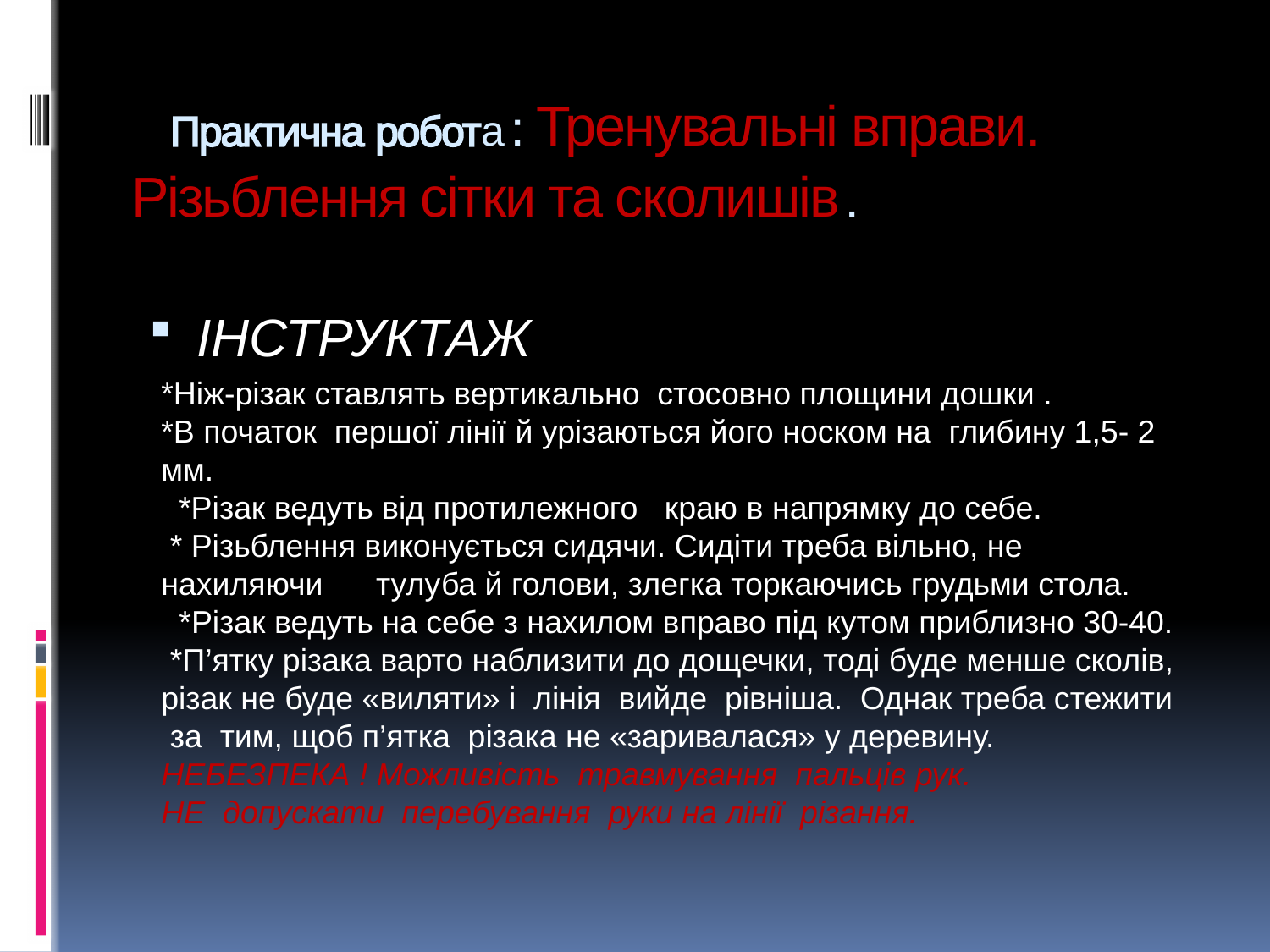

# Практична робота:Тренувальні вправи. Різьблення сітки та сколишів.
ІНСТРУКТАЖ
*Ніж-різак ставлять вертикально  стосовно площини дошки .
*В початок  першої лінії й урізаються його носком на  глибину 1,5- 2 мм.
  *Різак ведуть від протилежного   краю в напрямку до себе.
 * Різьблення виконується сидячи. Сидіти треба вільно, не нахиляючи      тулуба й голови, злегка торкаючись грудьми стола.
  *Різак ведуть на себе з нахилом вправо під кутом приблизно 30-40.  *П’ятку різака варто наблизити до дощечки, тоді буде менше сколів, різак не буде «виляти» і  лінія  вийде  рівніша.  Однак треба стежити  за  тим, щоб п’ятка  різака не «заривалася» у деревину.
НЕБЕЗПЕКА ! Можливість  травмування  пальців рук.
НЕ  допускати  перебування  руки на лінії  різання.